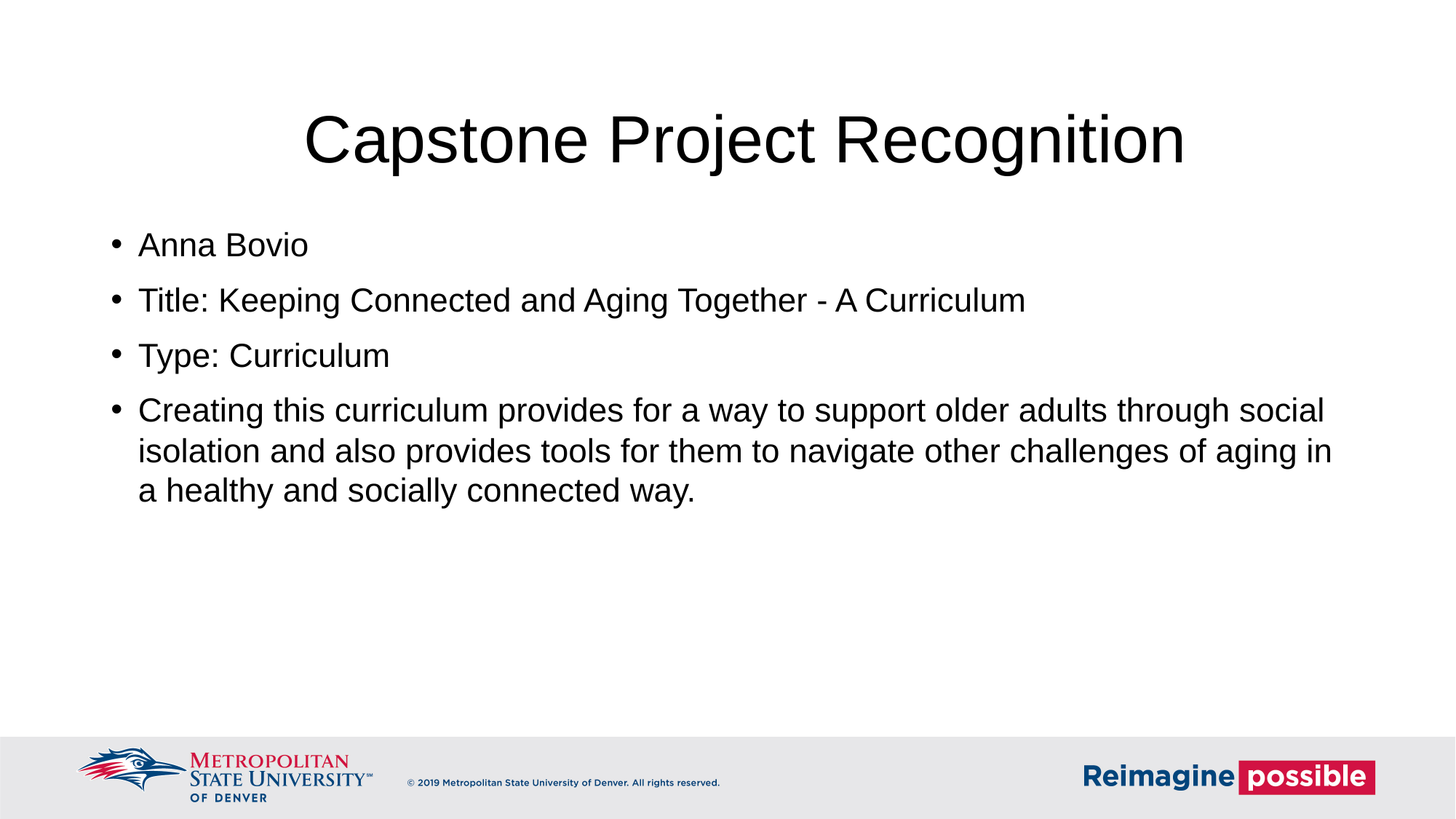

Capstone Project Recognition
Anna Bovio
Title: Keeping Connected and Aging Together - A Curriculum
Type: Curriculum
Creating this curriculum provides for a way to support older adults through social isolation and also provides tools for them to navigate other challenges of aging in a healthy and socially connected way.